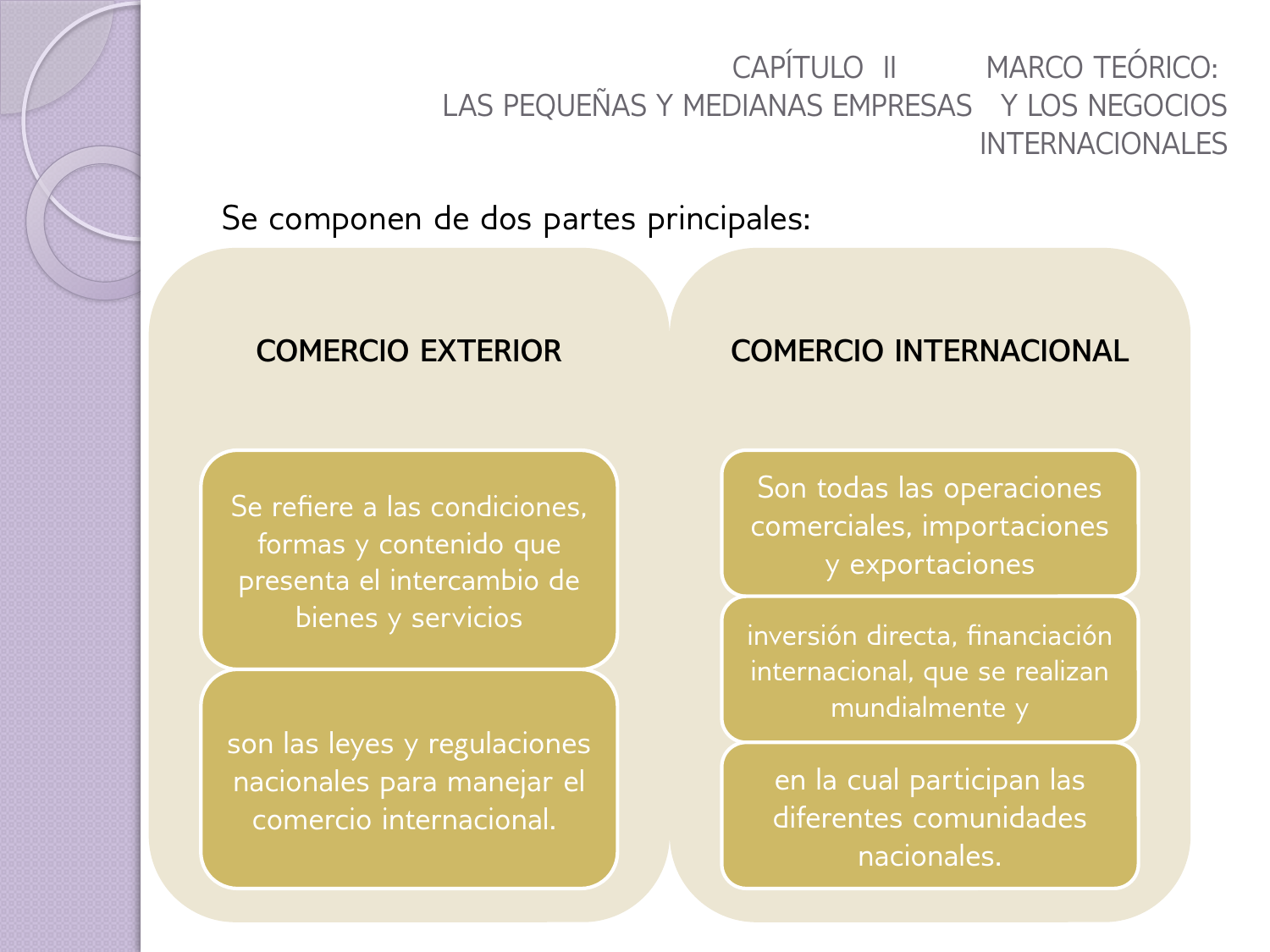

# CAPÍTULO  II	MARCO TEÓRICO: LAS PEQUEÑAS Y MEDIANAS EMPRESAS   Y LOS NEGOCIOS INTERNACIONALES
Se componen de dos partes principales:
COMERCIO EXTERIOR
Se refiere a las condiciones, formas y contenido que presenta el intercambio de bienes y servicios
son las leyes y regulaciones nacionales para manejar el comercio internacional.
COMERCIO INTERNACIONAL
Son todas las operaciones comerciales, importaciones y exportaciones
inversión directa, financiación internacional, que se realizan mundialmente y
en la cual participan las diferentes comunidades nacionales.